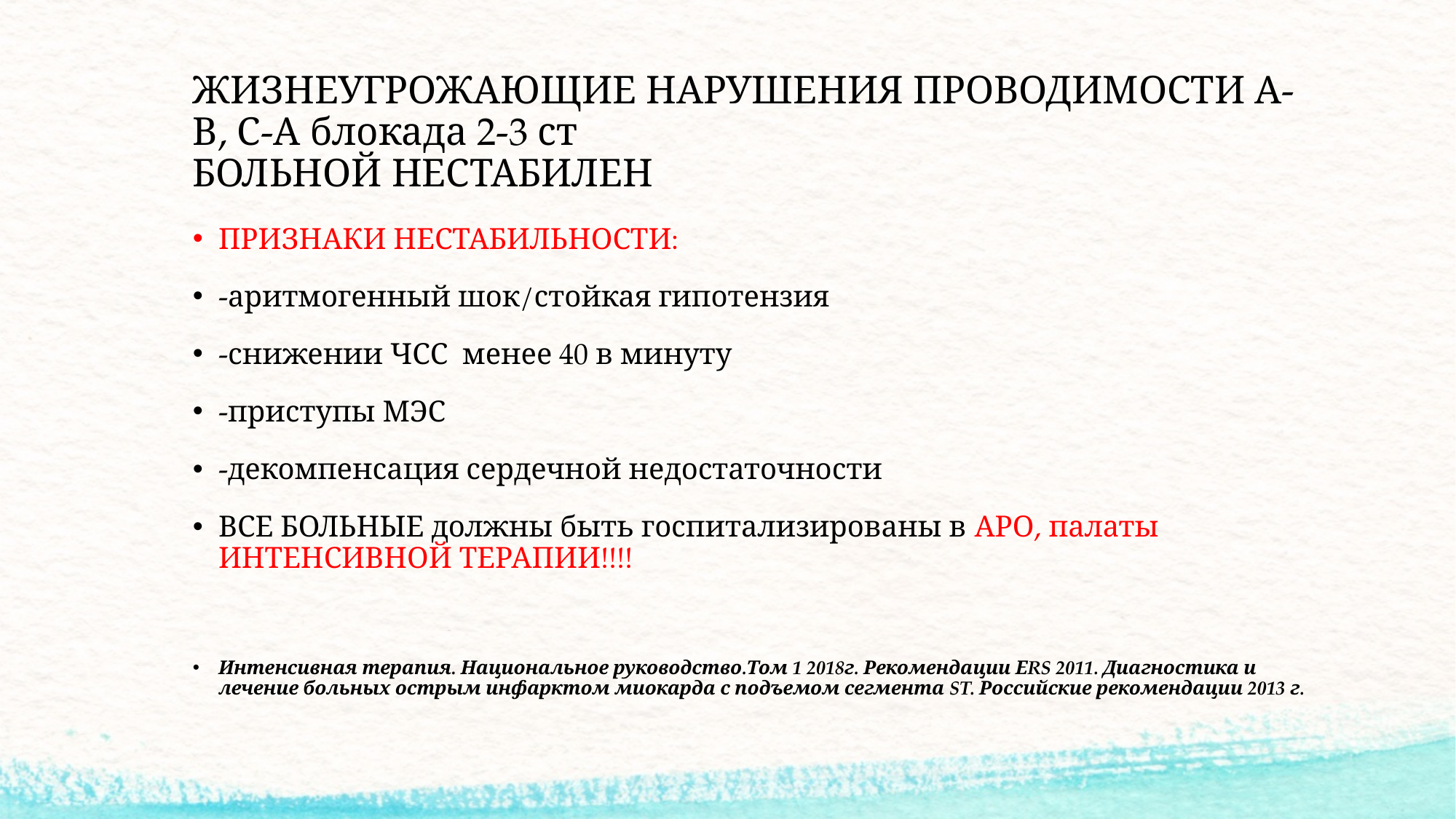

# ЖИЗНЕУГРОЖАЮЩИЕ НАРУШЕНИЯ ПРОВОДИМОСТИ А-В, С-А блокада 2-3 ст БОЛЬНОЙ НЕСТАБИЛЕН
ПРИЗНАКИ НЕСТАБИЛЬНОСТИ:
-аритмогенный шок/стойкая гипотензия
-снижении ЧСС  менее 40 в минуту
-приступы МЭС
-декомпенсация сердечной недостаточности
ВСЕ БОЛЬНЫЕ должны быть госпитализированы в АРО, палаты ИНТЕНСИВНОЙ ТЕРАПИИ!!!!

Интенсивная терапия. Национальное руководство.Том 1 2018г. Рекомендации ЕRS 2011. Диагностика и лечение больных острым инфарктом миокарда с подъемом сегмента ST. Российские рекомендации 2013 г.